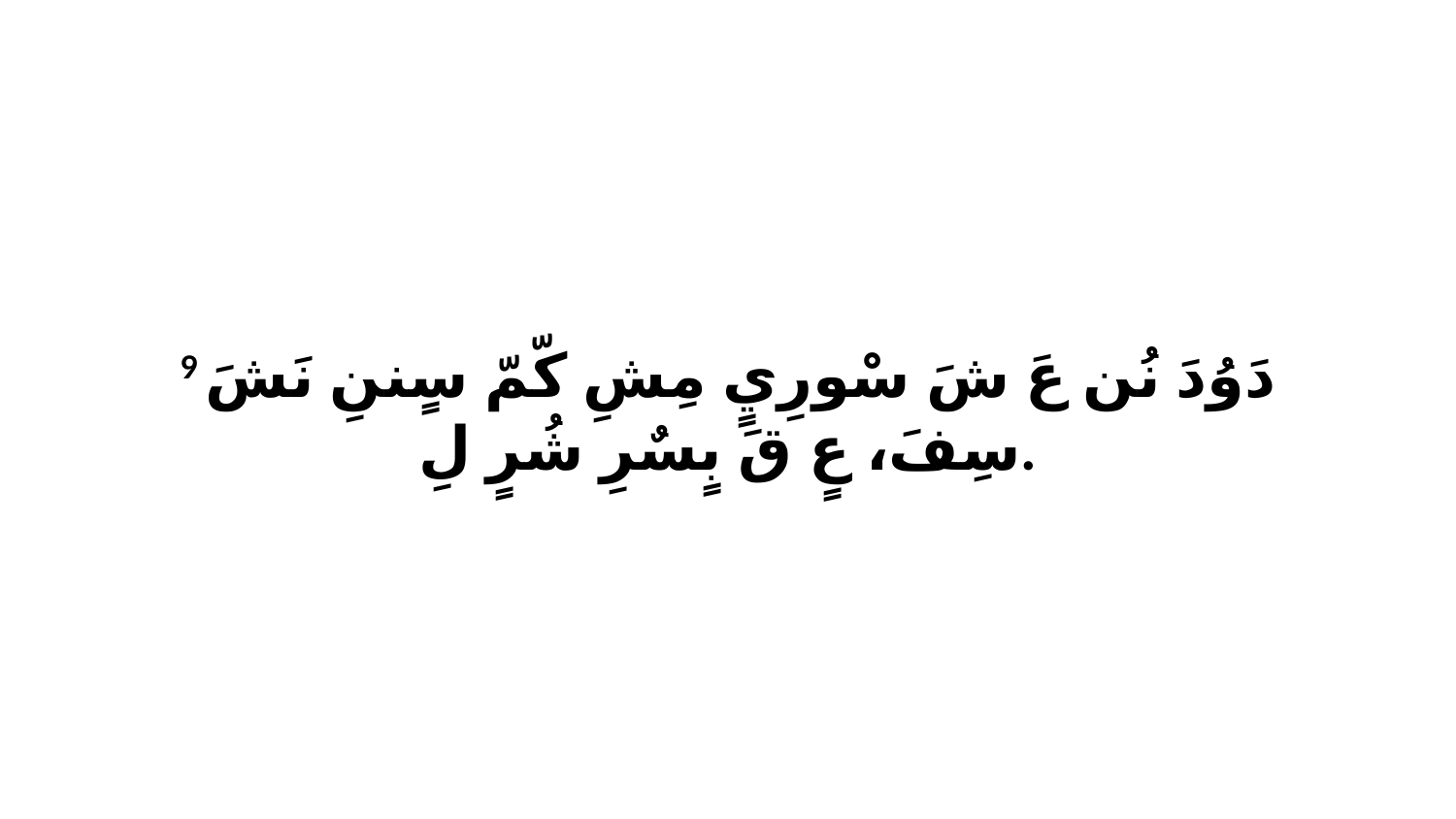

9 دَوُدَ نُن عَ شَ سْورِيٍ مِشِ كّمّ سٍننِ نَشَ سِفَ، عٍ قَ بٍسٌرِ شُرٍ لِ.